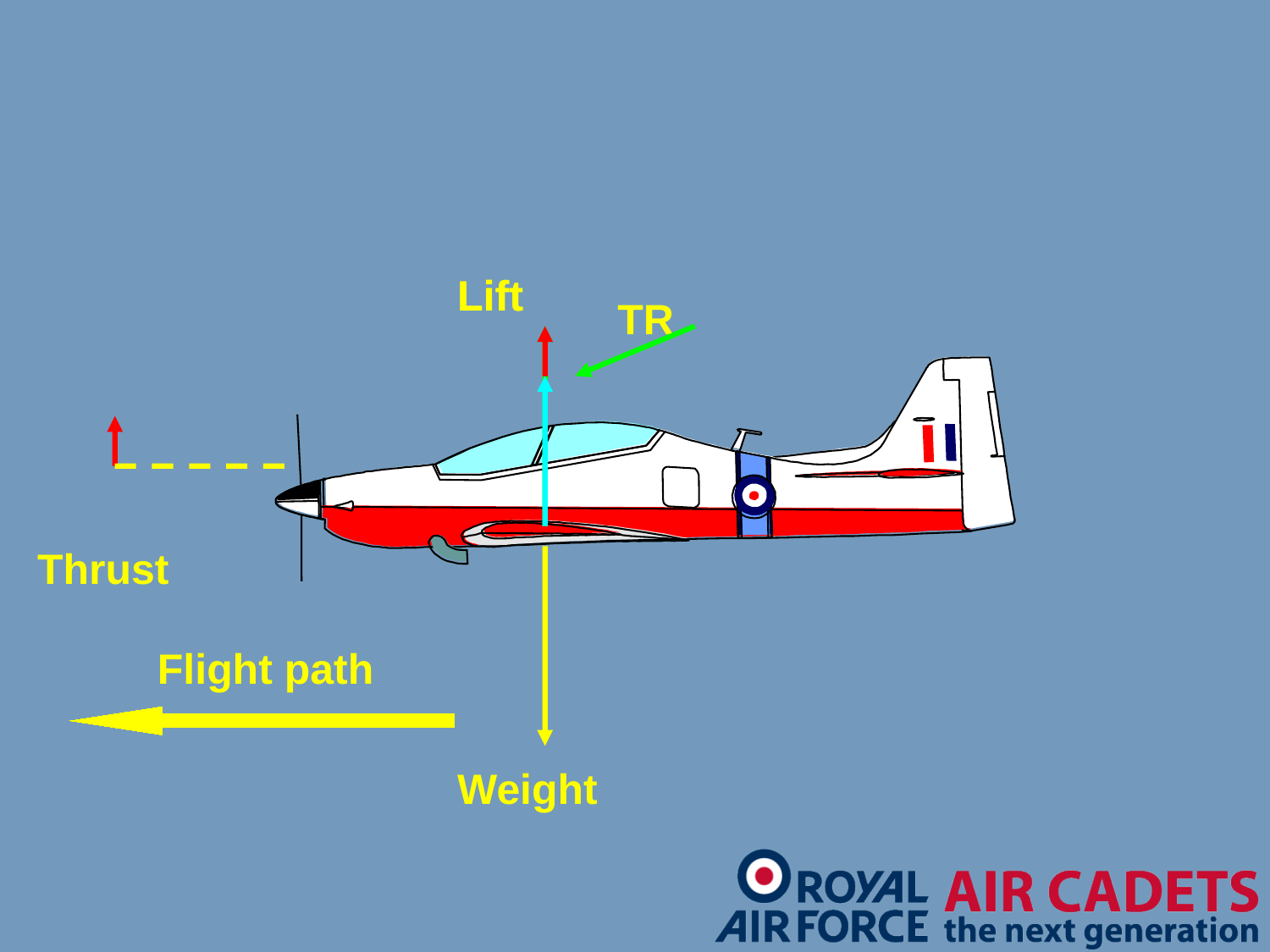

Lift
Lift
TR

Thrust

Flight path

Weight